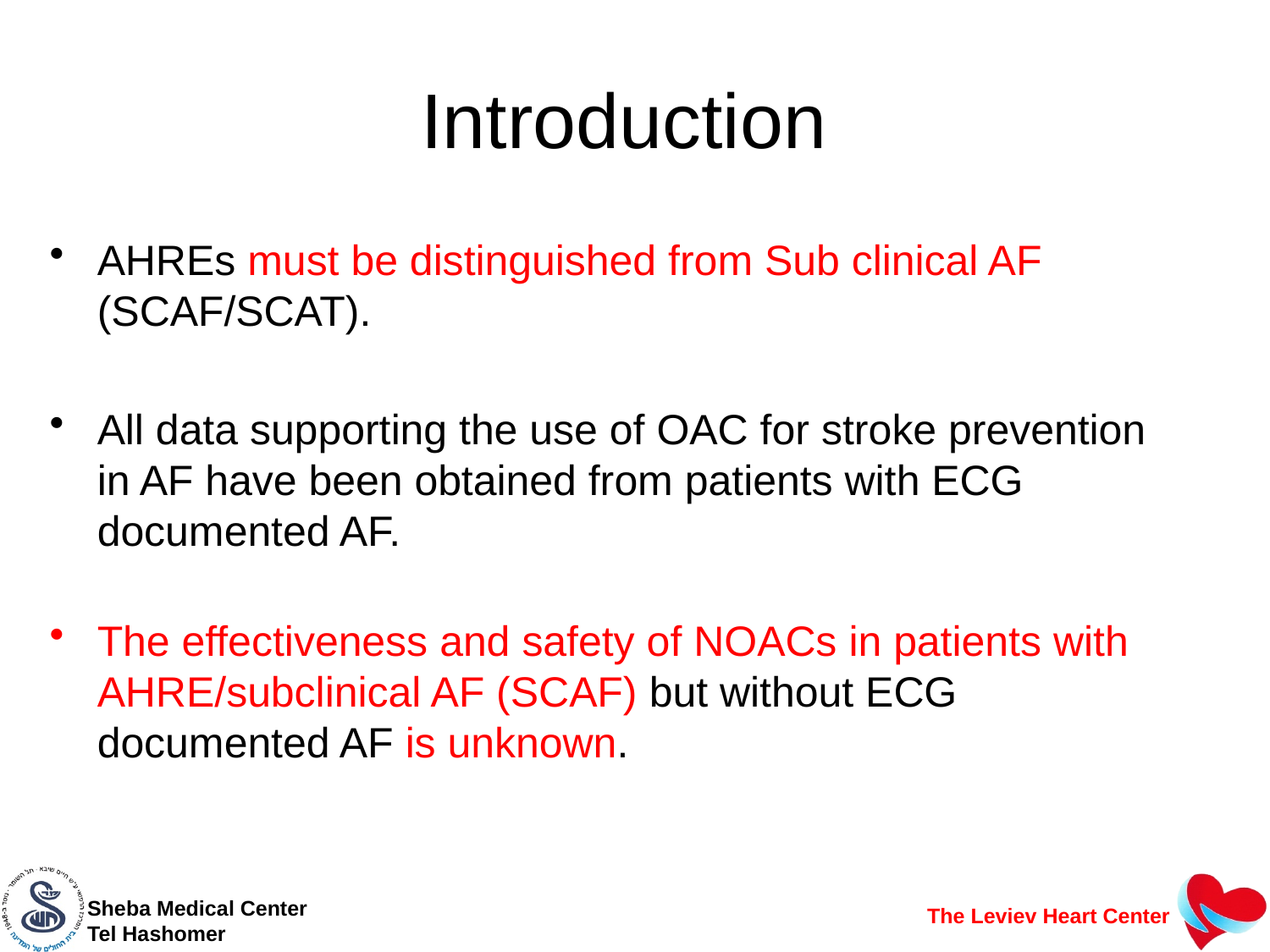

# Introduction
AHREs must be distinguished from Sub clinical AF (SCAF/SCAT).

All data supporting the use of OAC for stroke prevention in AF have been obtained from patients with ECG documented AF.
The effectiveness and safety of NOACs in patients with AHRE/subclinical AF (SCAF) but without ECG documented AF is unknown.